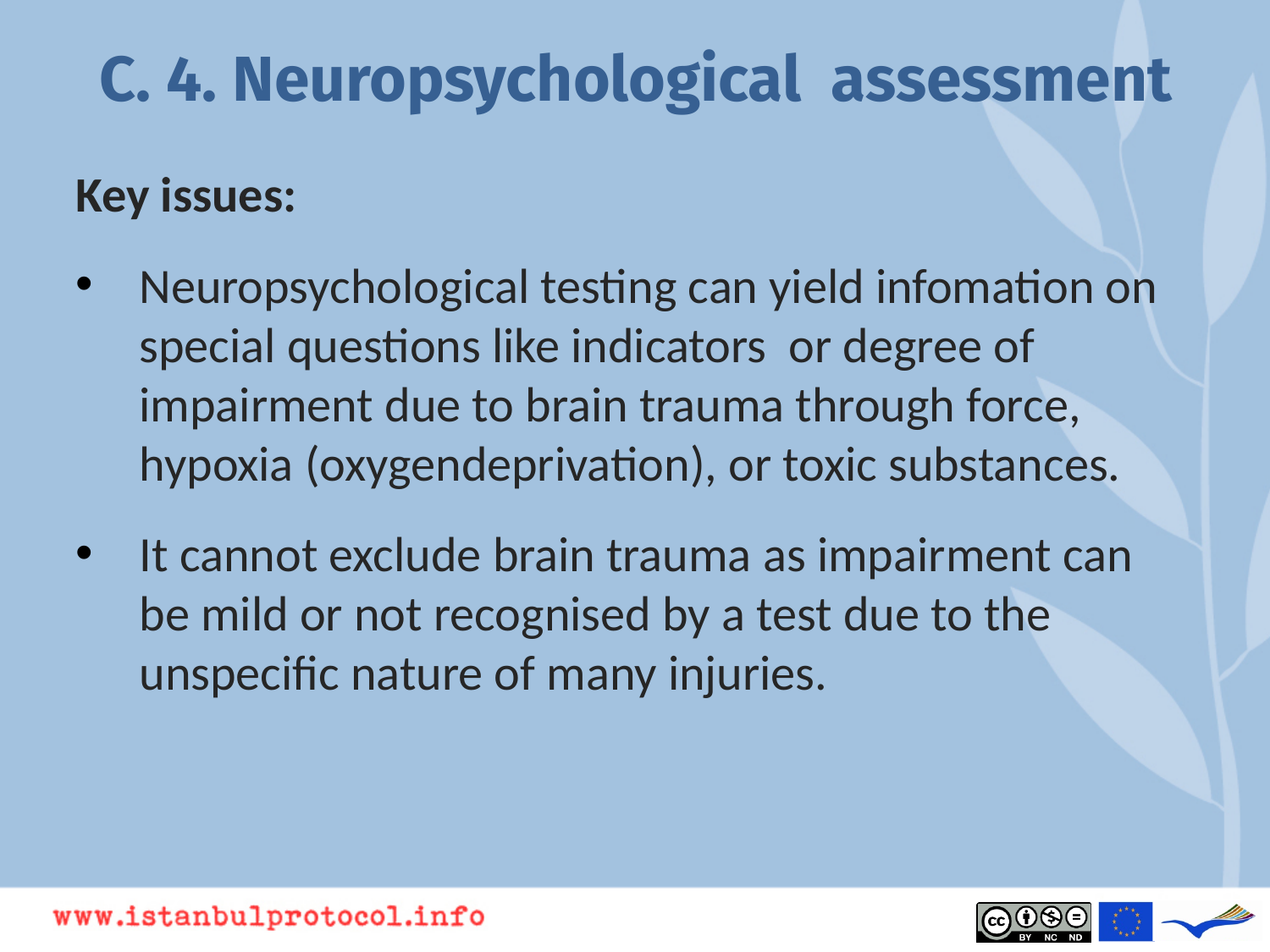

# C. 4. Neuropsychological  assessment
Key issues:
Neuropsychological testing can yield infomation on special questions like indicators  or degree of impairment due to brain trauma through force, hypoxia (oxygendeprivation), or toxic substances.
It cannot exclude brain trauma as impairment can be mild or not recognised by a test due to the unspecific nature of many injuries.